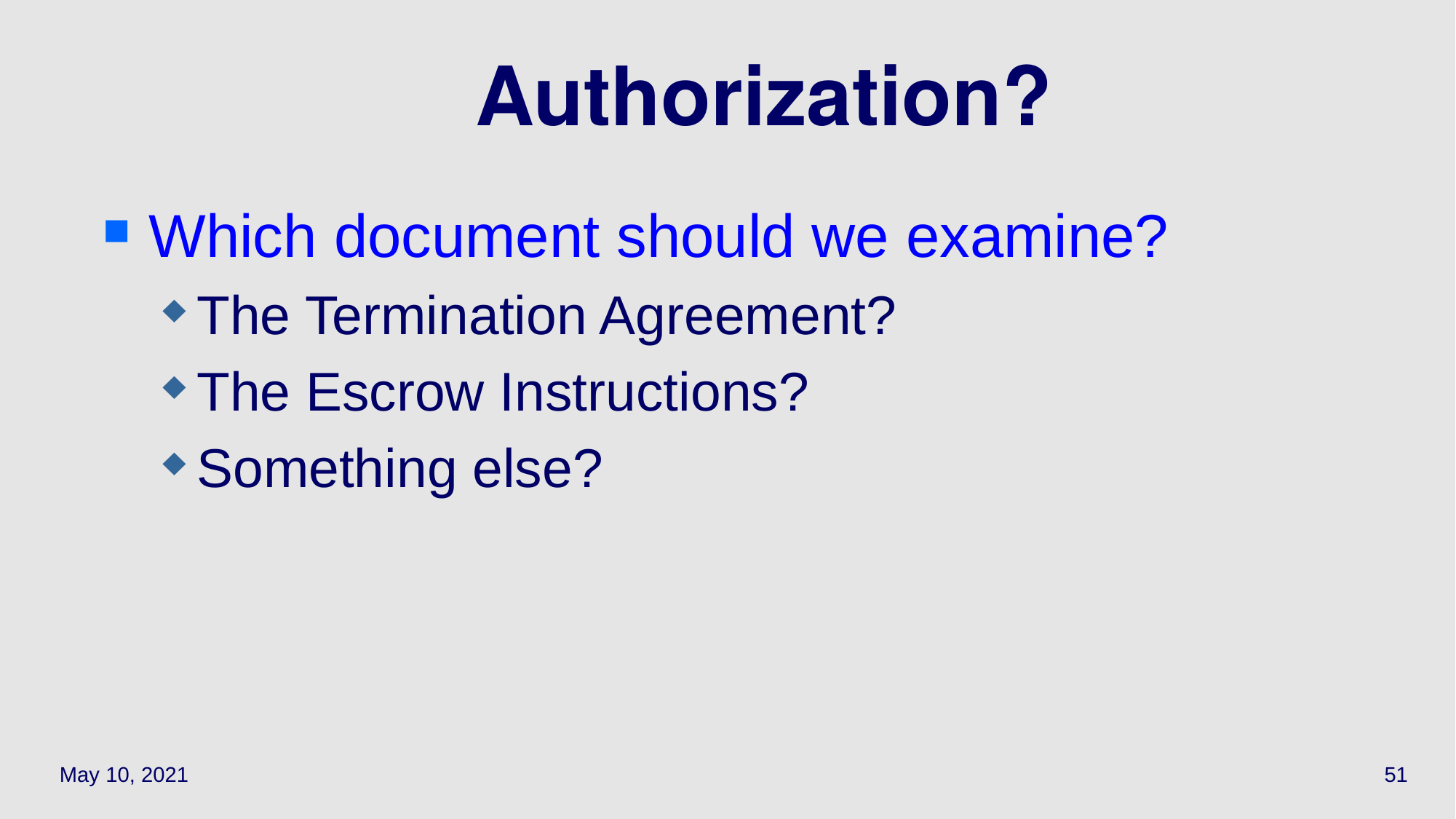

# Authorization?
Which document should we examine?
The Termination Agreement?
The Escrow Instructions?
Something else?
May 10, 2021
51